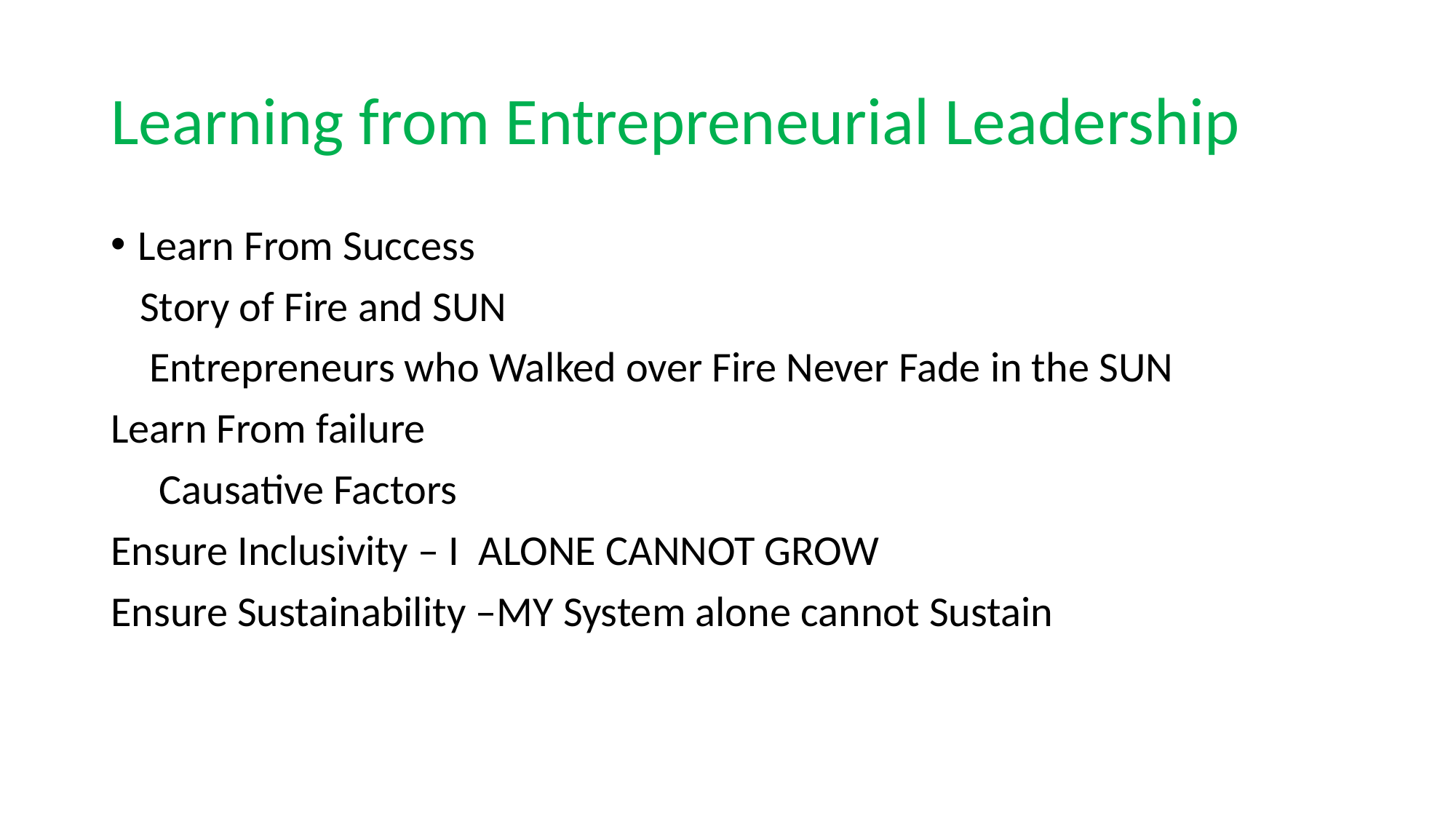

# Learning from Entrepreneurial Leadership
Learn From Success
   Story of Fire and SUN
    Entrepreneurs who Walked over Fire Never Fade in the SUN
Learn From failure
     Causative Factors
Ensure Inclusivity – I  ALONE CANNOT GROW
Ensure Sustainability –MY System alone cannot Sustain